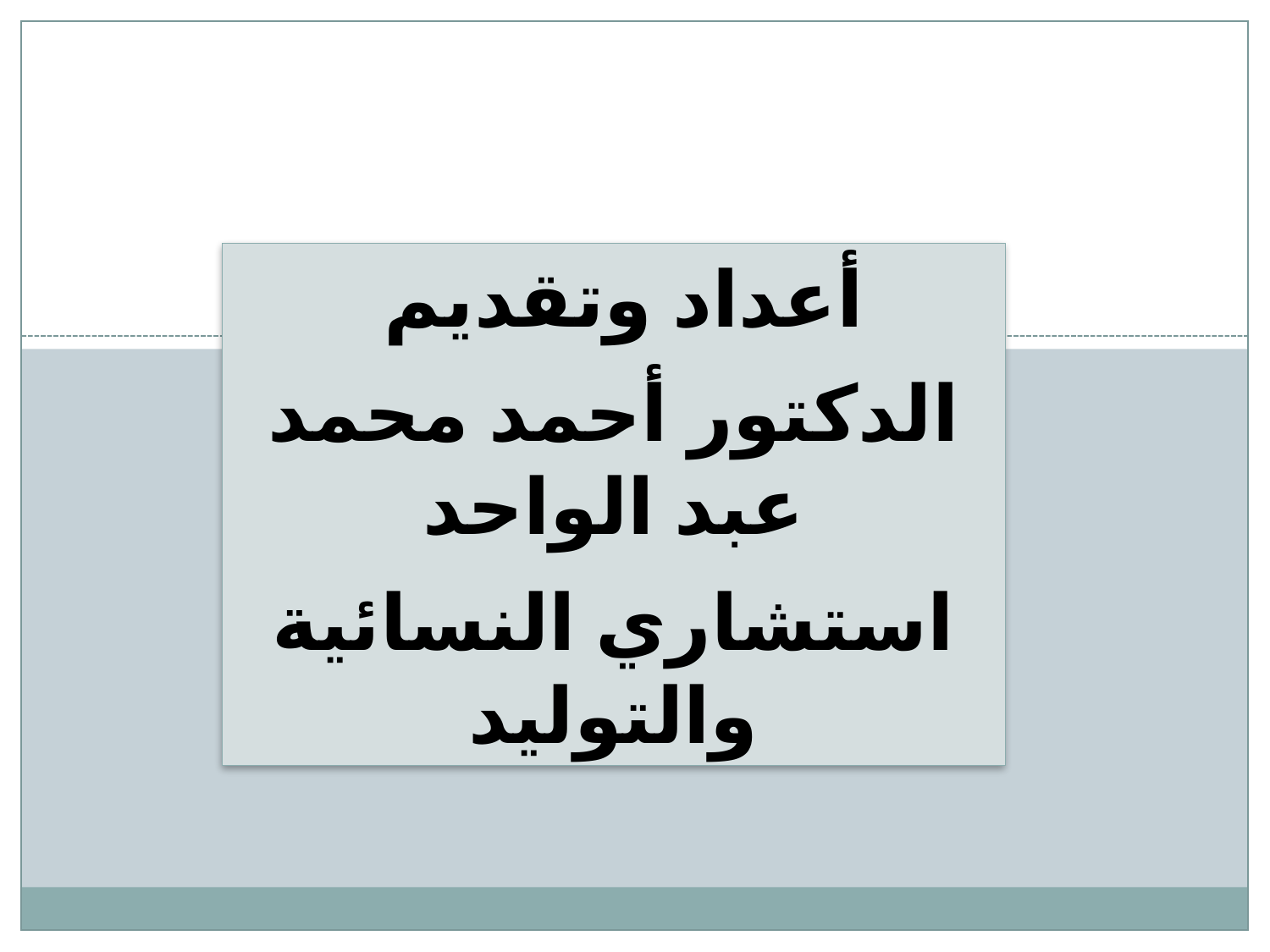

أعداد وتقديم

الدكتور أحمد محمد عبد الواحد

استشاري النسائية والتوليد